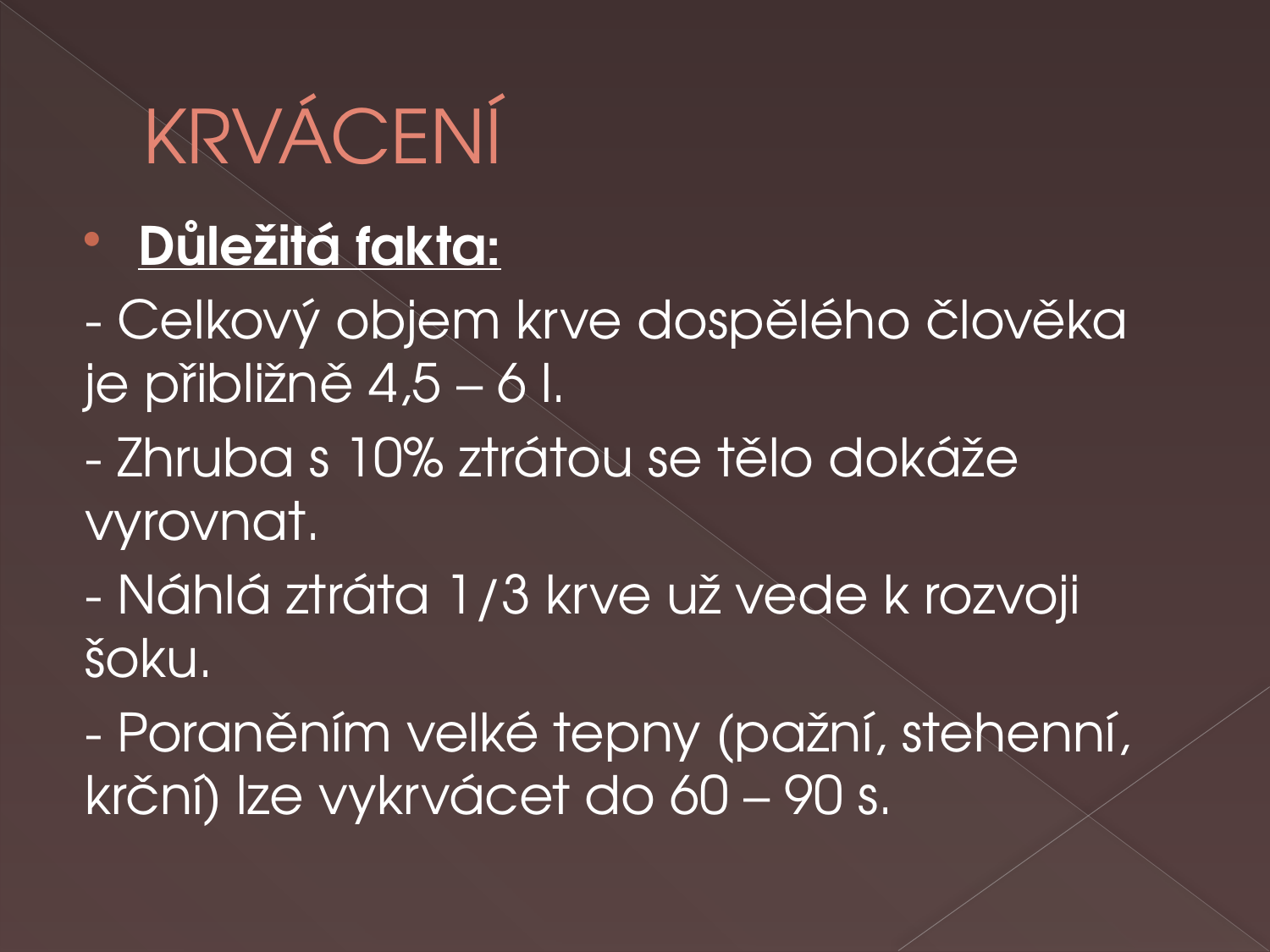

# KRVÁCENÍ
Důležitá fakta:
- Celkový objem krve dospělého člověka
je přibližně 4,5 – 6 l.
- Zhruba s 10% ztrátou se tělo dokáže vyrovnat.
- Náhlá ztráta 1/3 krve už vede k rozvoji šoku.
- Poraněním velké tepny (pažní, stehenní, krční) lze vykrvácet do 60 – 90 s.